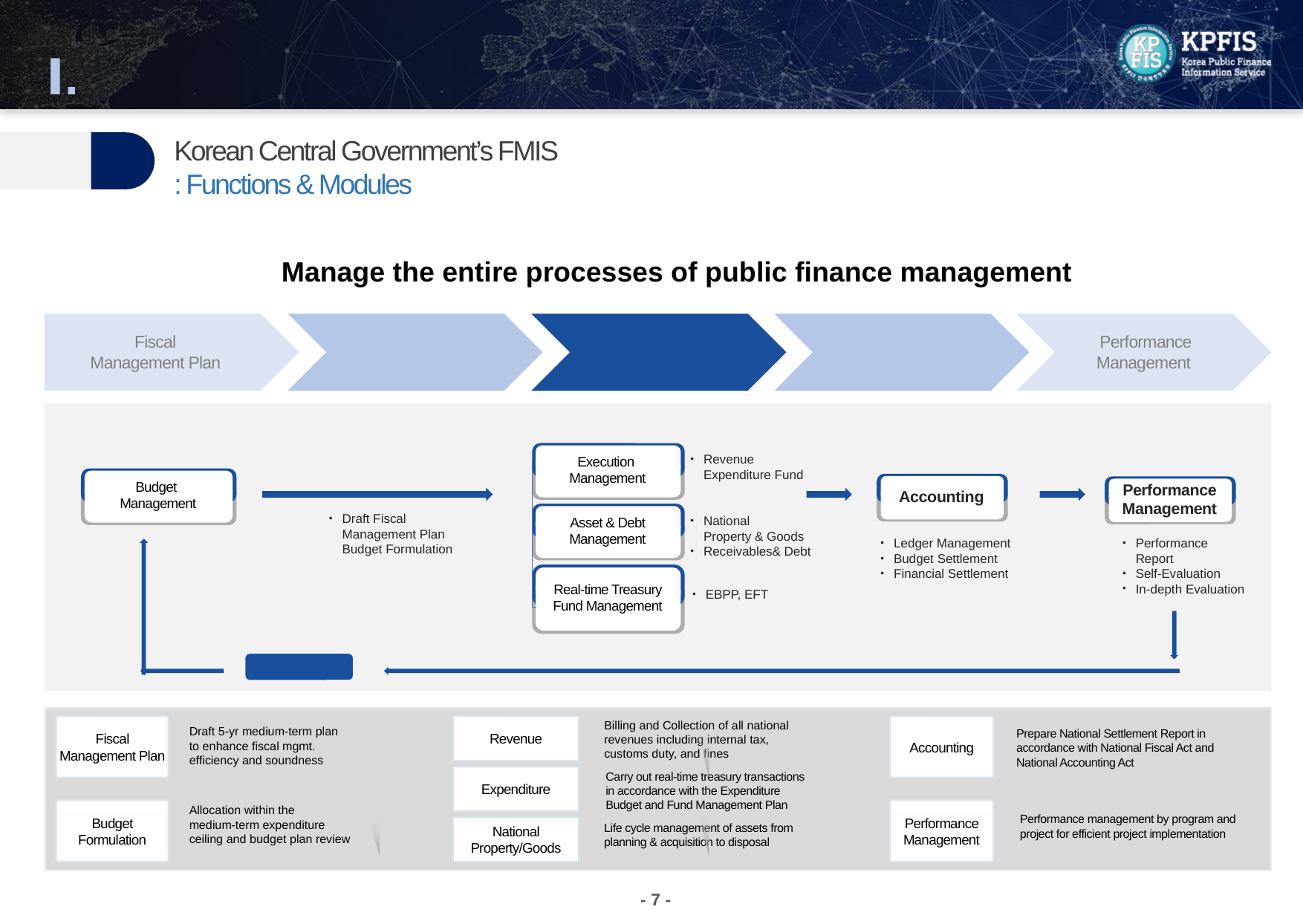

Ⅰ.
Current Korean FMIS
01
Korean Central Government’s FMIS
: Functions & Modules

Manage the entire processes of public finance management

Fiscal
Management Plan
Budget
Formulation
Accounting
& Settlement
Performance
Management
Execution

Execution
Management

Asset & Debt Management

Real-time Treasury Fund Management

Revenue
Expenditure Fund
National
Property & Goods
Receivables& Debt
EBPP, EFT

Budget
Management

Accounting

Performance Management

Draft Fiscal
Management Plan
Budget Formulation
Ledger Management
Budget Settlement
Financial Settlement
Performance
Report
Self-Evaluation
In-depth Evaluation

Feed back

Fiscal Management Plan
Revenue

Accounting
Billing and Collection of all national
revenues including internal tax,
customs duty, and fines
Draft 5-yr medium-term plan
to enhance fiscal mgmt.
efficiency and soundness
Prepare National Settlement Report in
accordance with National Fiscal Act and
National Accounting Act

Expenditure

Carry out real-time treasury transactions
in accordance with the Expenditure
Budget and Fund Management Plan
Budget Formulation
Performance Management
Allocation within the
medium-term expenditure
ceiling and budget plan review

Performance management by program and
project for efficient project implementation

National Property/Goods
Life cycle management of assets from
planning & acquisition to disposal
- 7 -